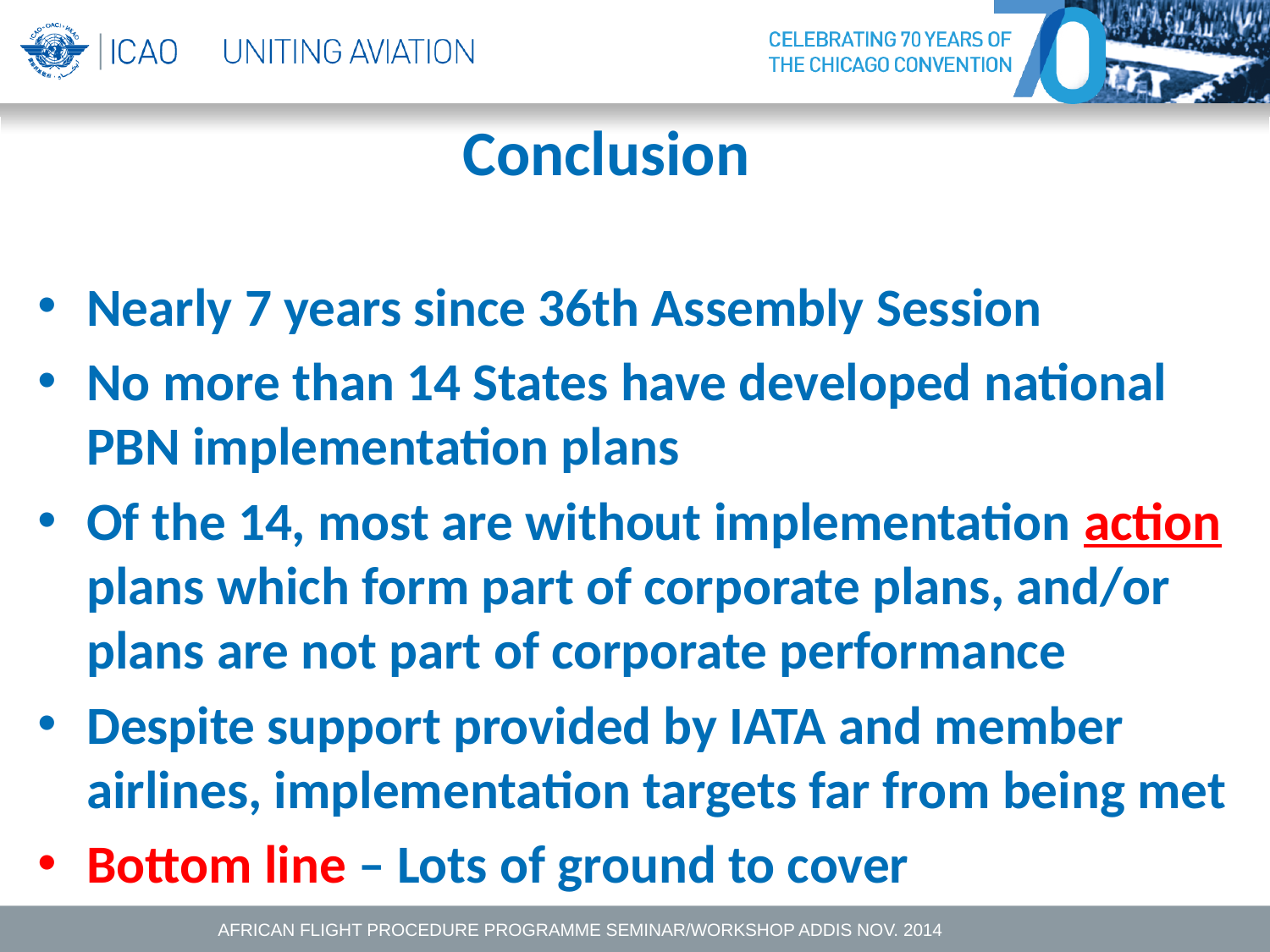

# Conclusion
Nearly 7 years since 36th Assembly Session
No more than 14 States have developed national PBN implementation plans
Of the 14, most are without implementation action plans which form part of corporate plans, and/or plans are not part of corporate performance
Despite support provided by IATA and member airlines, implementation targets far from being met
Bottom line – Lots of ground to cover

AFRICAN FLIGHT PROCEDURE PROGRAMME SEMINAR/WORKSHOP ADDIS NOV. 2014